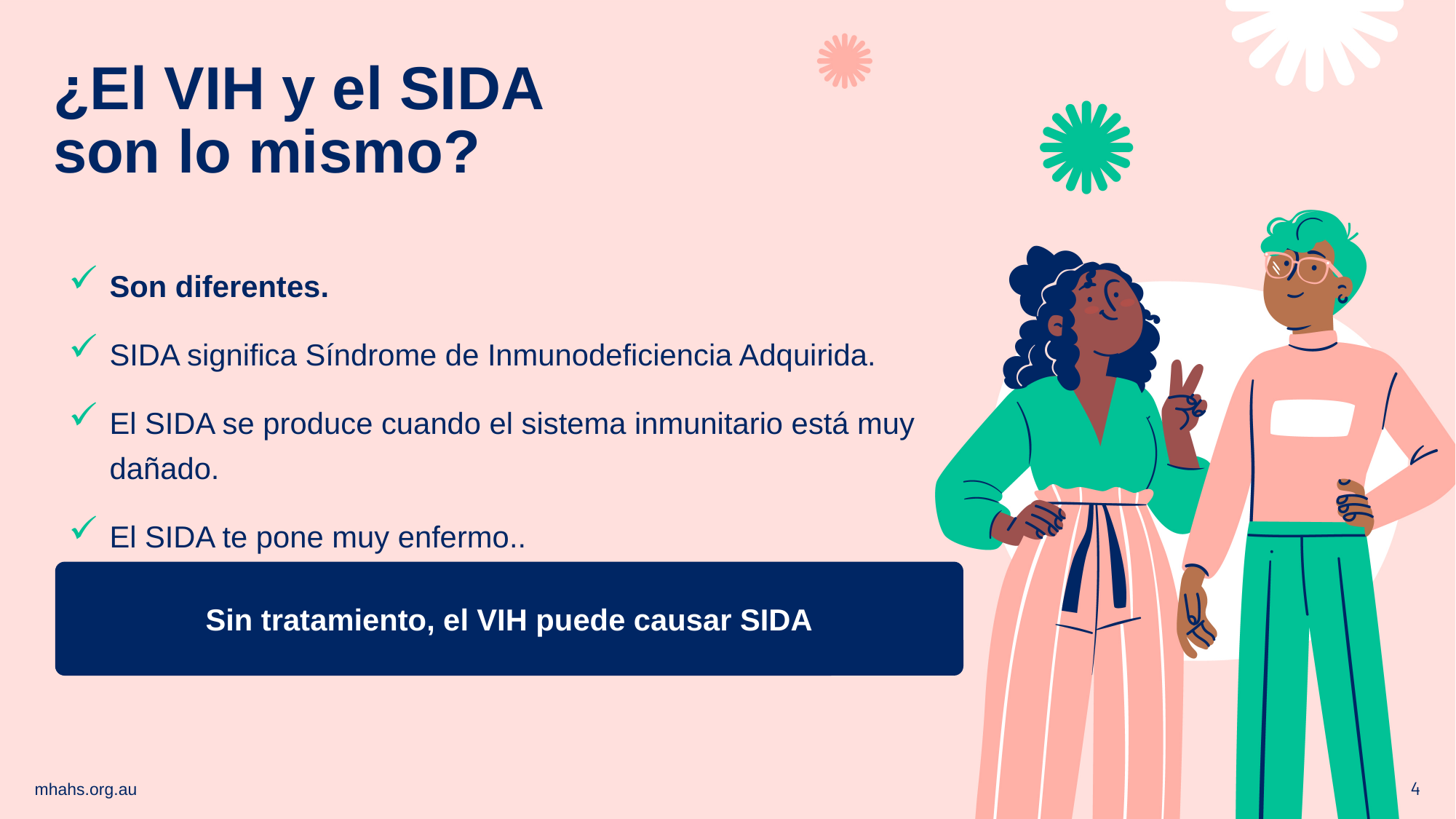

¿El VIH y el SIDA son lo mismo?
Son diferentes.
SIDA significa Síndrome de Inmunodeficiencia Adquirida.
El SIDA se produce cuando el sistema inmunitario está muy dañado.
El SIDA te pone muy enfermo..

Sin tratamiento, el VIH puede causar SIDA
mhahs.org.au
4